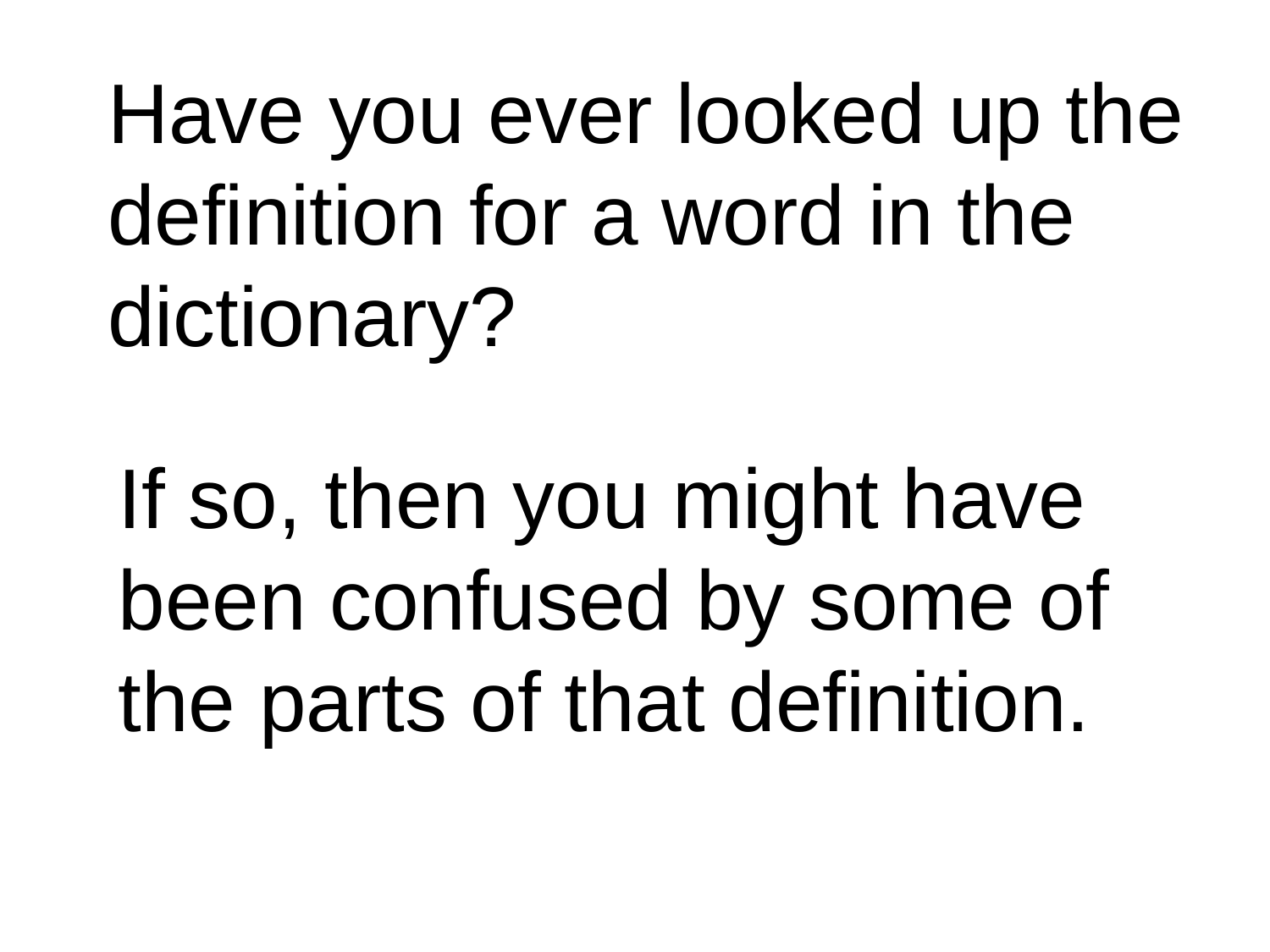

Have you ever looked up the definition for a word in the dictionary?
If so, then you might have been confused by some of the parts of that definition.